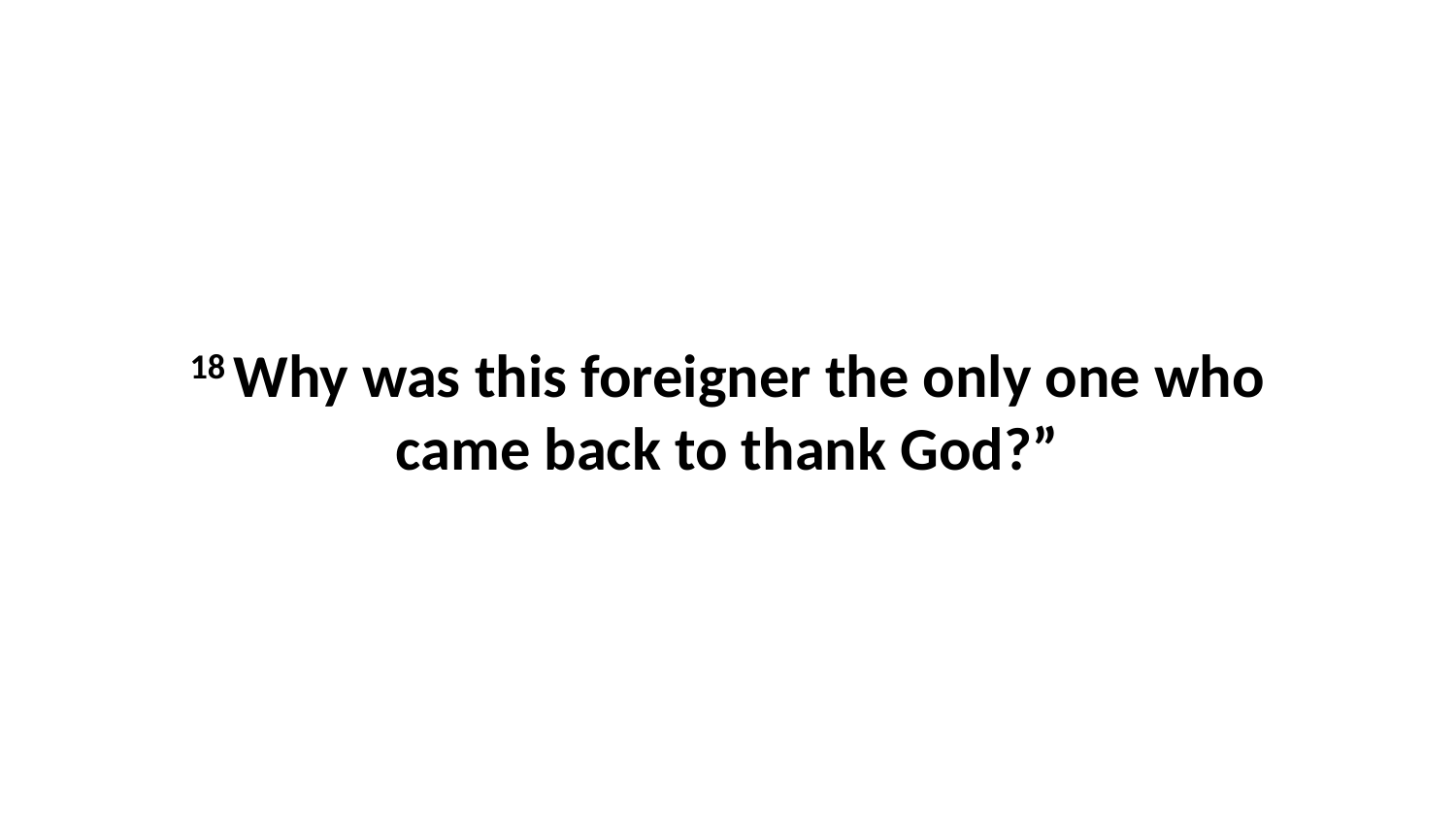

18 Why was this foreigner the only one who came back to thank God?”